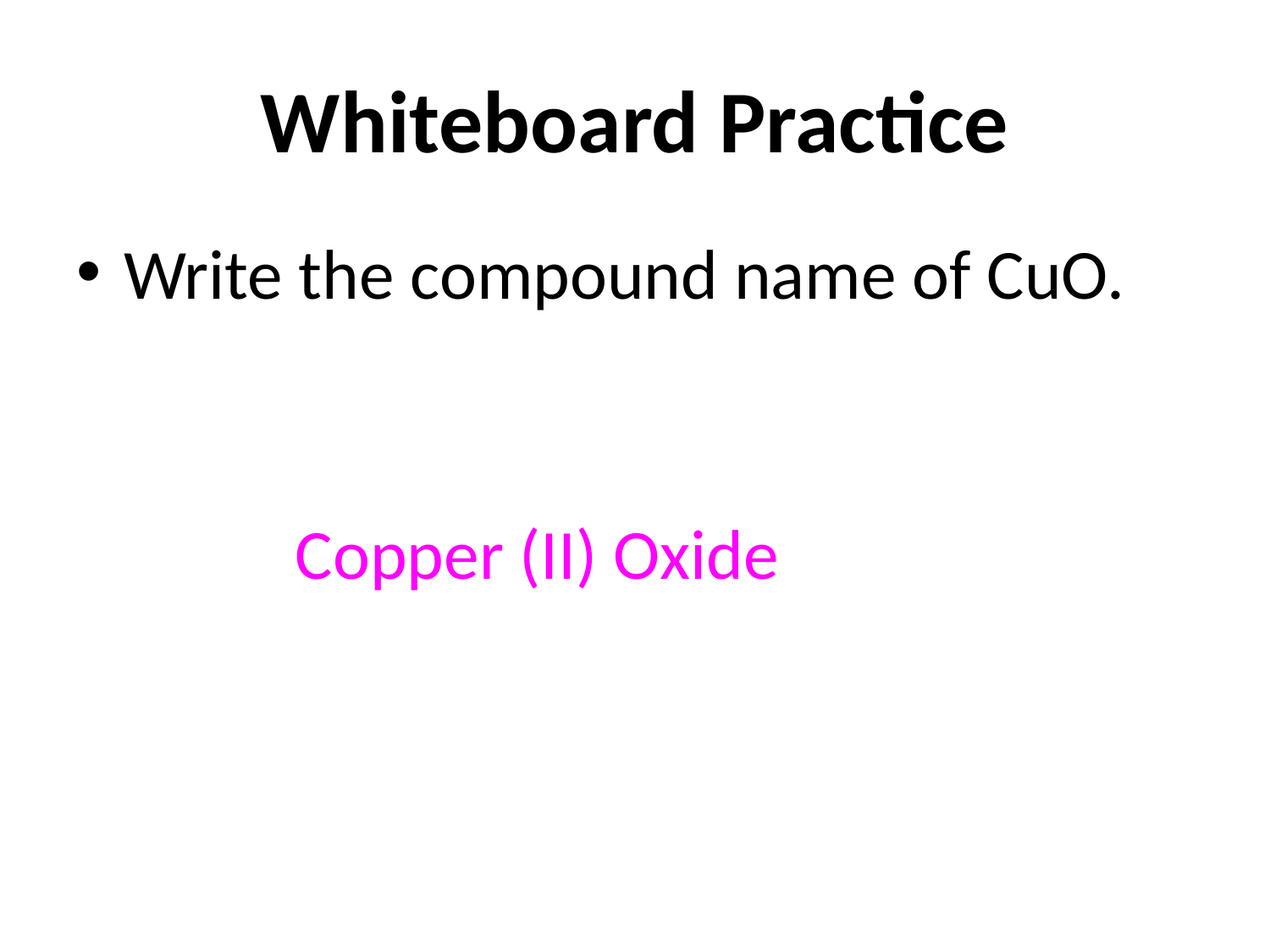

# Whiteboard Practice
Write the compound name of CuO.
Copper (II) Oxide